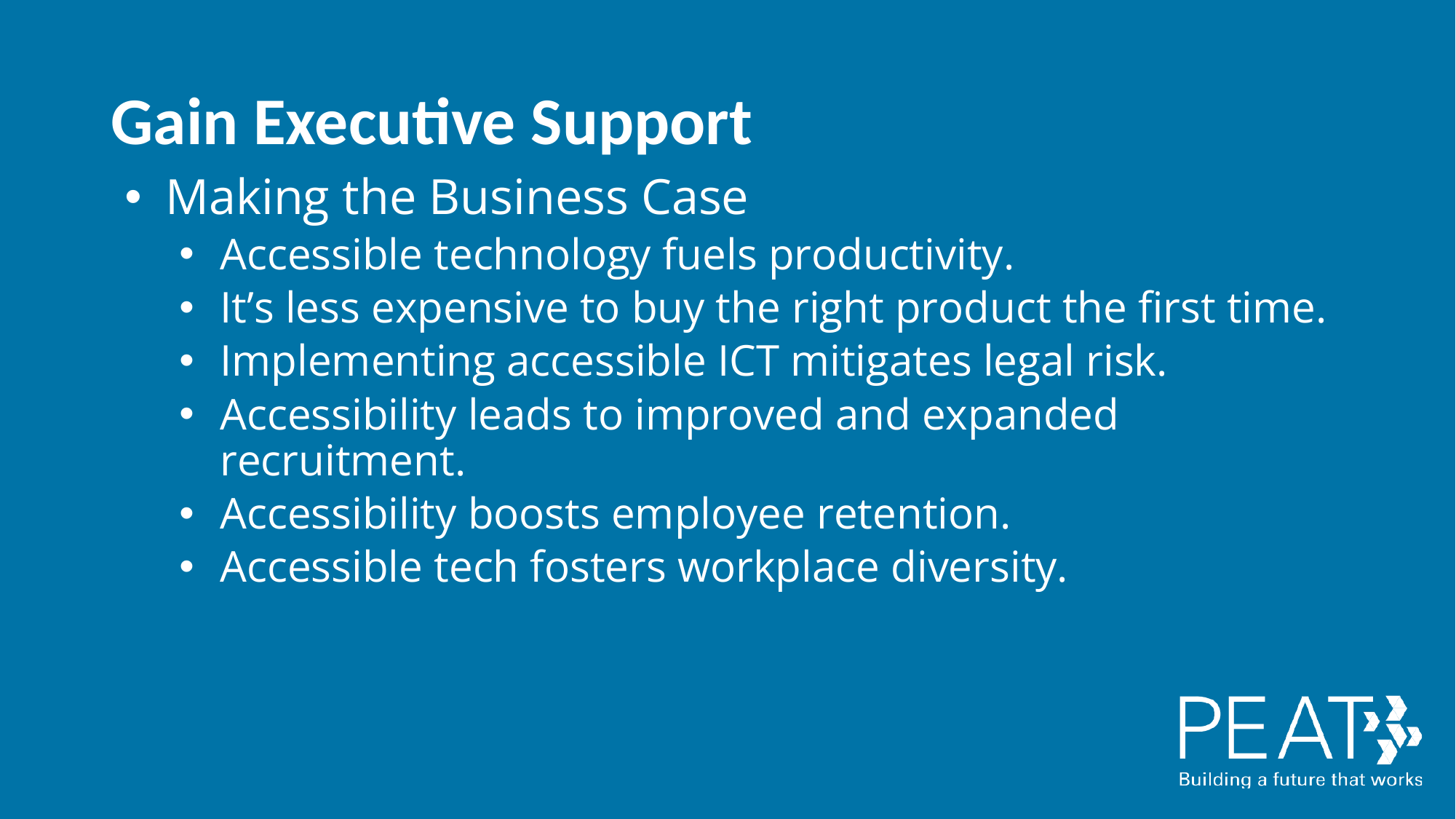

# Gain Executive Support
Making the Business Case
Accessible technology fuels productivity.
It’s less expensive to buy the right product the first time.
Implementing accessible ICT mitigates legal risk.
Accessibility leads to improved and expanded recruitment.
Accessibility boosts employee retention.
Accessible tech fosters workplace diversity.